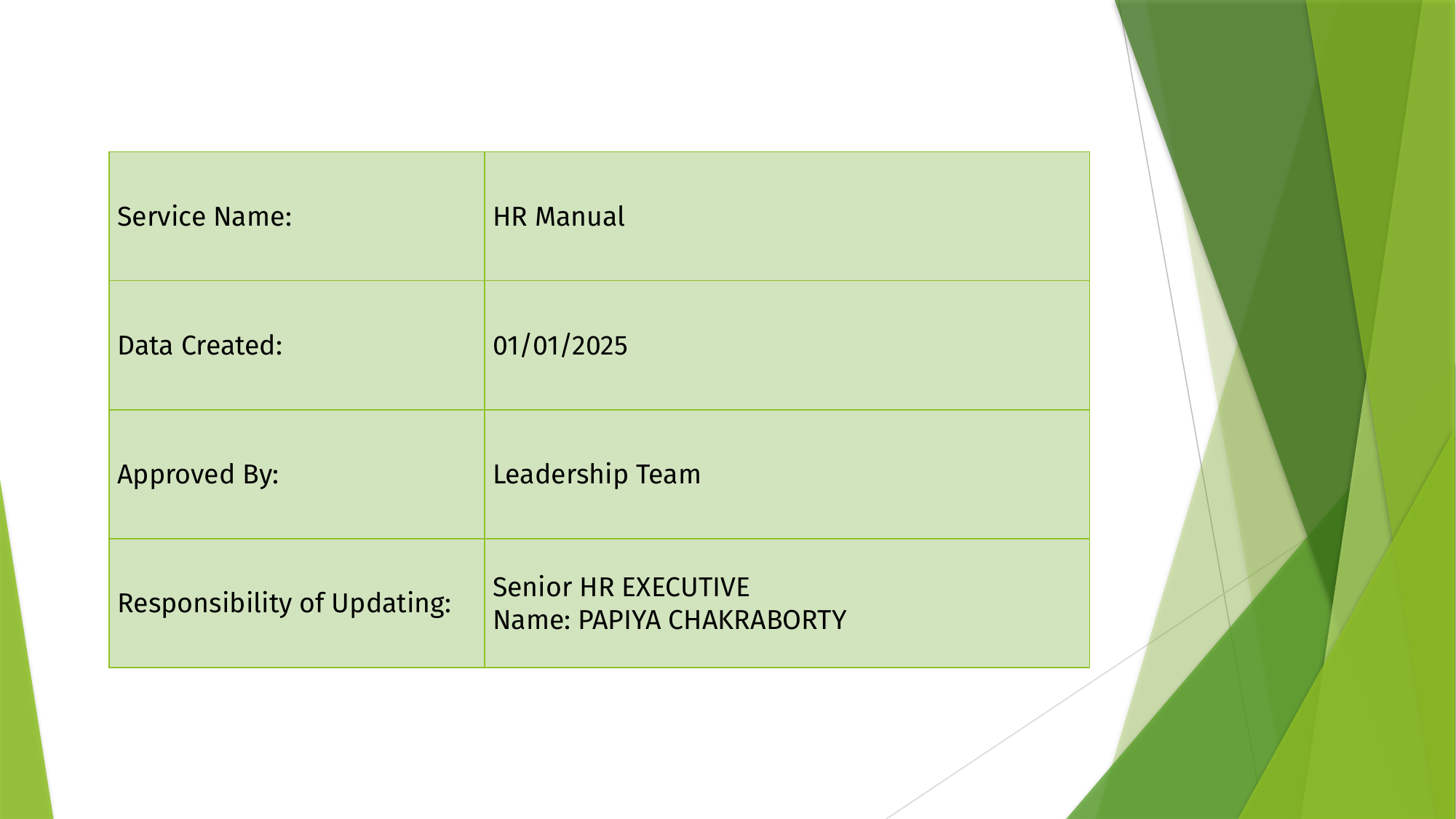

#
| Service Name: | HR Manual |
| --- | --- |
| Data Created: | 01/01/2025 |
| Approved By: | Leadership Team |
| Responsibility of Updating: | Senior HR EXECUTIVE Name: PAPIYA CHAKRABORTY |